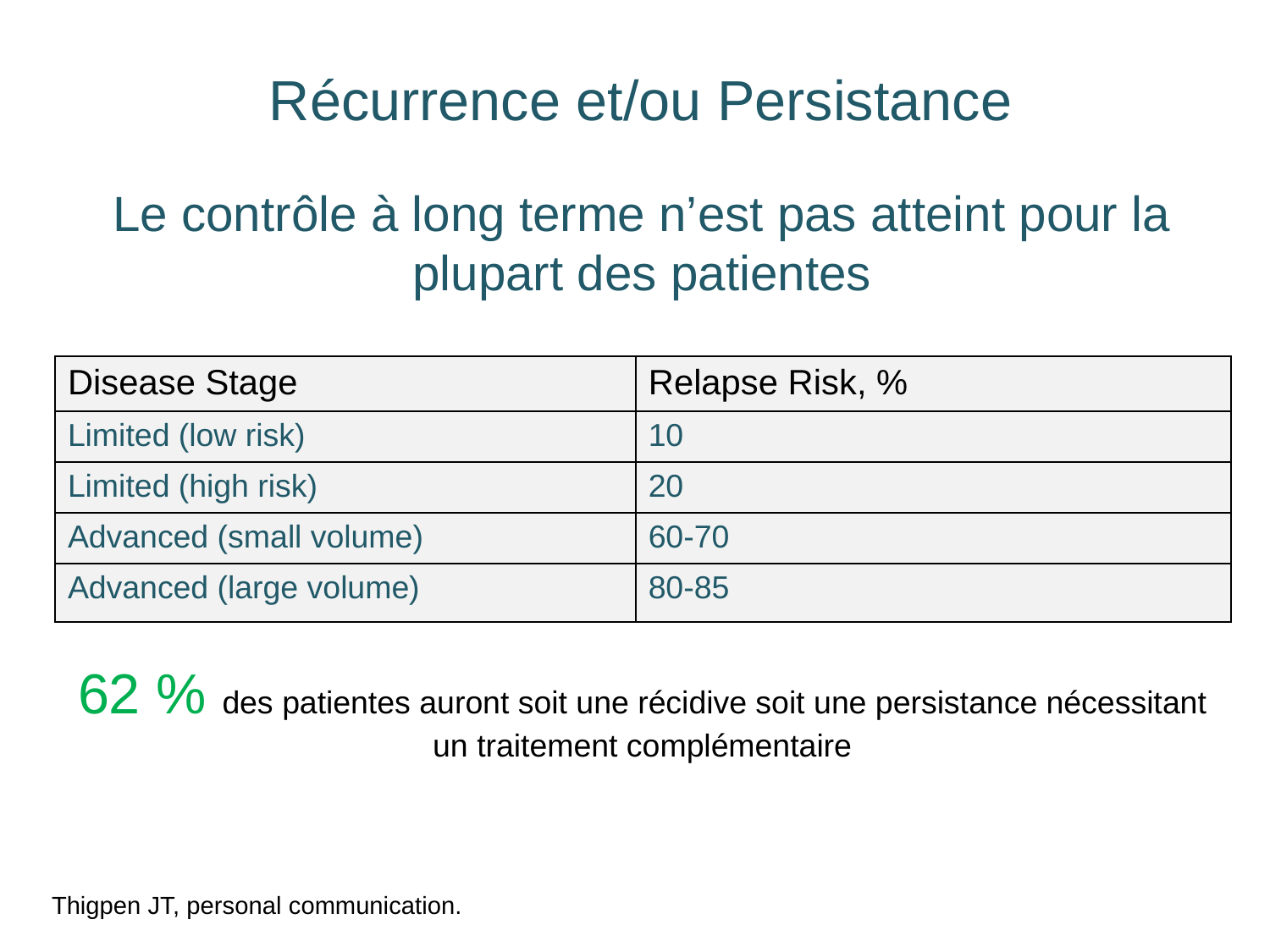

Récurrence et/ou Persistance
Le contrôle à long terme n’est pas atteint pour la plupart des patientes

62 % des patientes auront soit une récidive soit une persistance nécessitant un traitement complémentaire
| Disease Stage | Relapse Risk, % |
| --- | --- |
| Limited (low risk) | 10 |
| Limited (high risk) | 20 |
| Advanced (small volume) | 60-70 |
| Advanced (large volume) | 80-85 |
Thigpen JT, personal communication.